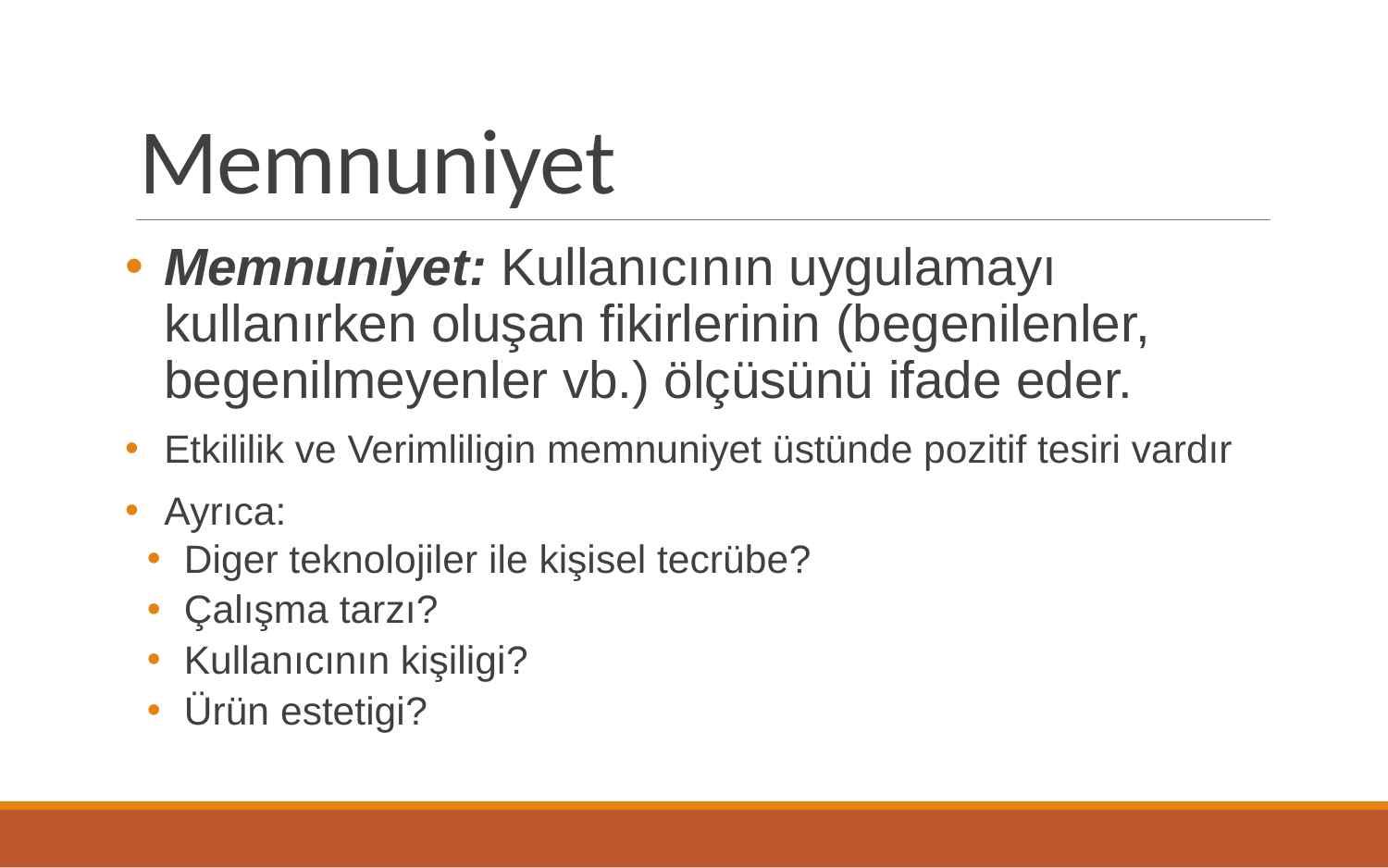

# Memnuniyet
Memnuniyet: Kullanıcının uygulamayı kullanırken oluşan fikirlerinin (begenilenler, begenilmeyenler vb.) ölçüsünü ifade eder.
Etkililik ve Verimliligin memnuniyet üstünde pozitif tesiri vardır
Ayrıca:
Diger teknolojiler ile kişisel tecrübe?
Çalışma tarzı?
Kullanıcının kişiligi?
Ürün estetigi?